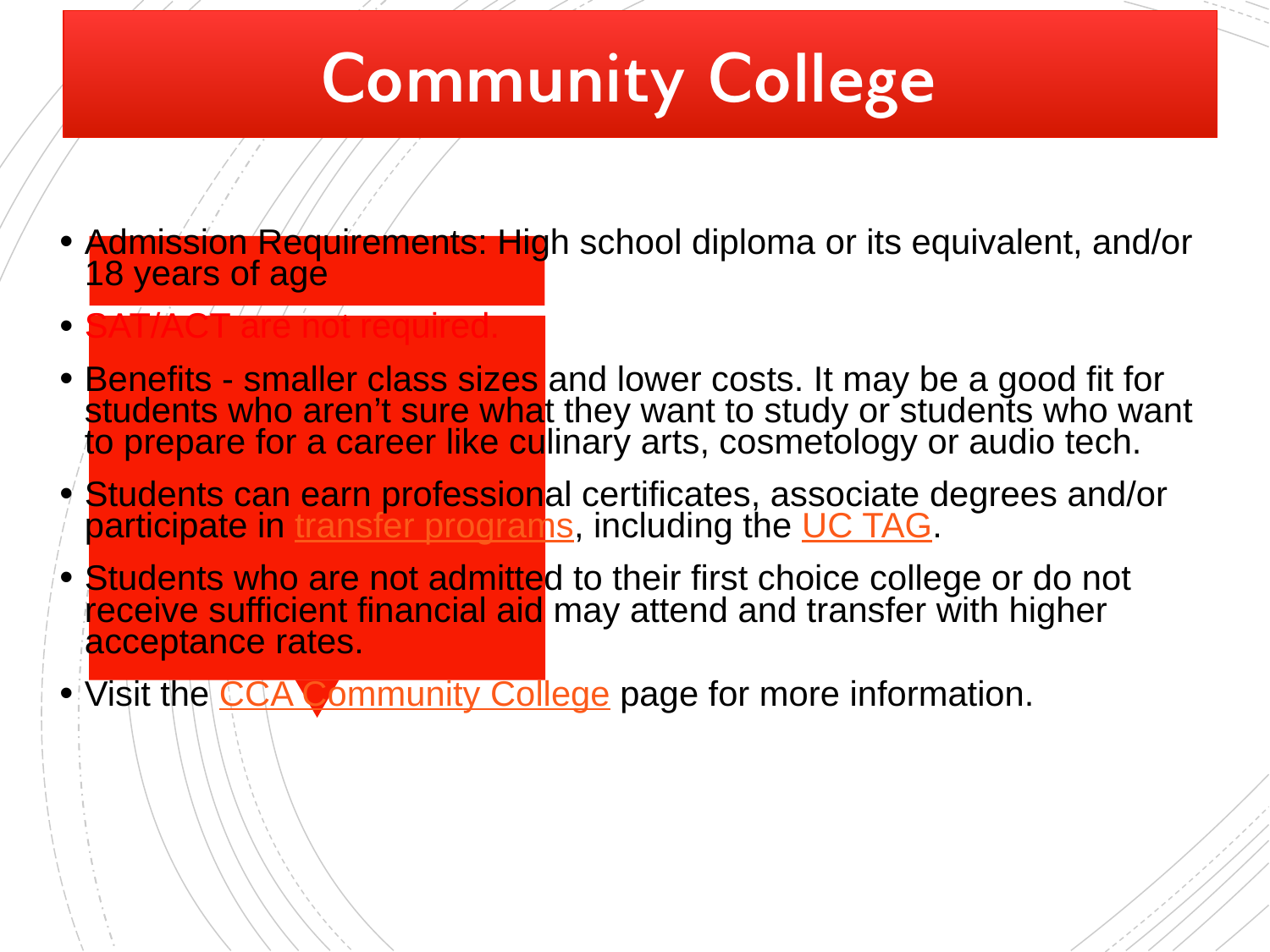

Community College
Admission Requirements: High school diploma or its equivalent, and/or 18 years of age
SAT/ACT are not required.
Benefits - smaller class sizes and lower costs. It may be a good fit for students who aren’t sure what they want to study or students who want to prepare for a career like culinary arts, cosmetology or audio tech.
Students can earn professional certificates, associate degrees and/or participate in transfer programs, including the UC TAG.
Students who are not admitted to their first choice college or do not receive sufficient financial aid may attend and transfer with higher acceptance rates.
Visit the CCA Community College page for more information.